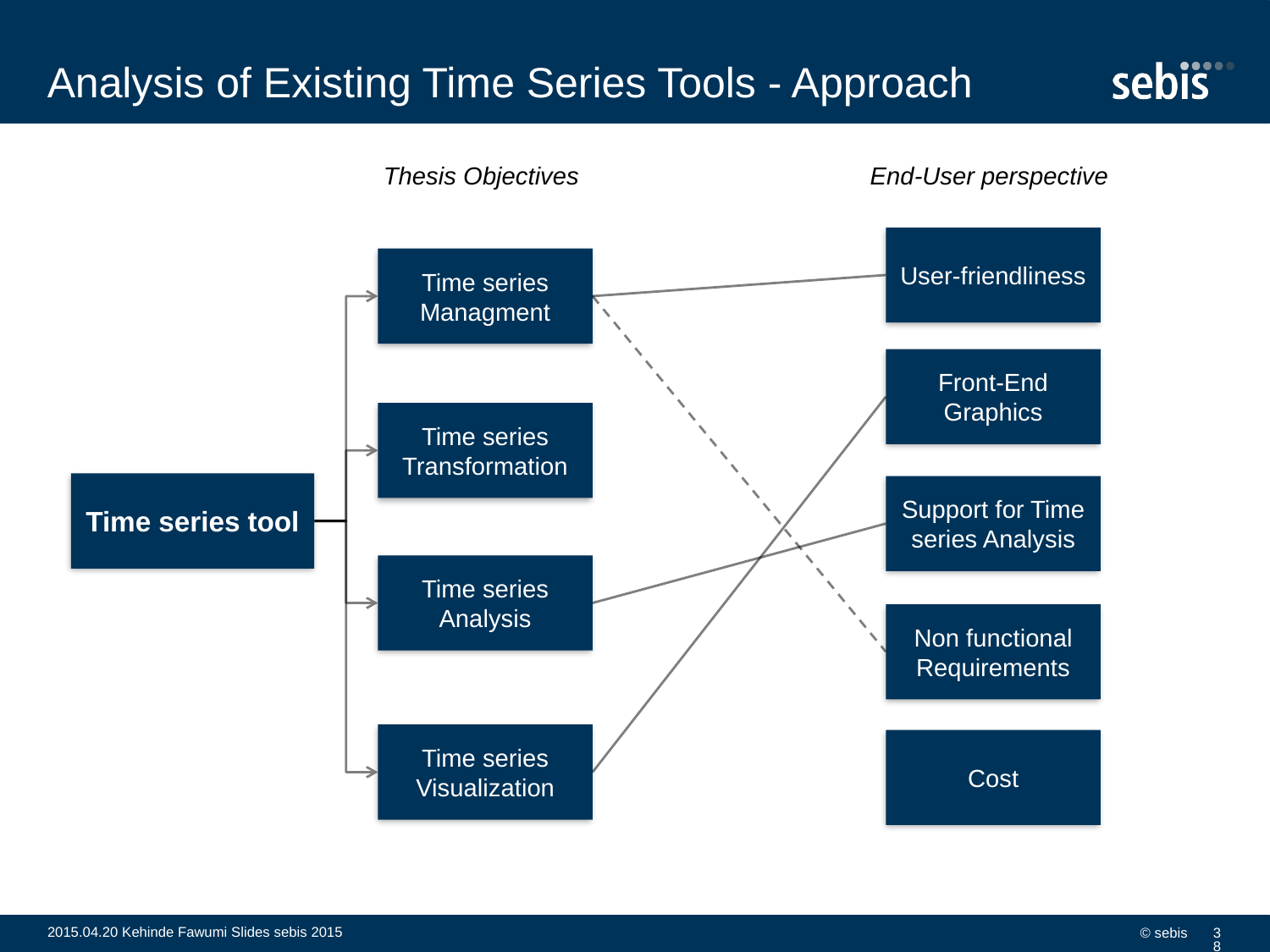

# Analysis of Existing Time Series Tools - Approach
Thesis Objectives
End-User perspective
User-friendliness
Time series Managment
Time series Transformation
Time series tool
Time series Analysis
Time series Visualization
Front-End Graphics
Support for Time series Analysis
Non functional Requirements
Cost
2015.04.20 Kehinde Fawumi Slides sebis 2015
© sebis
38